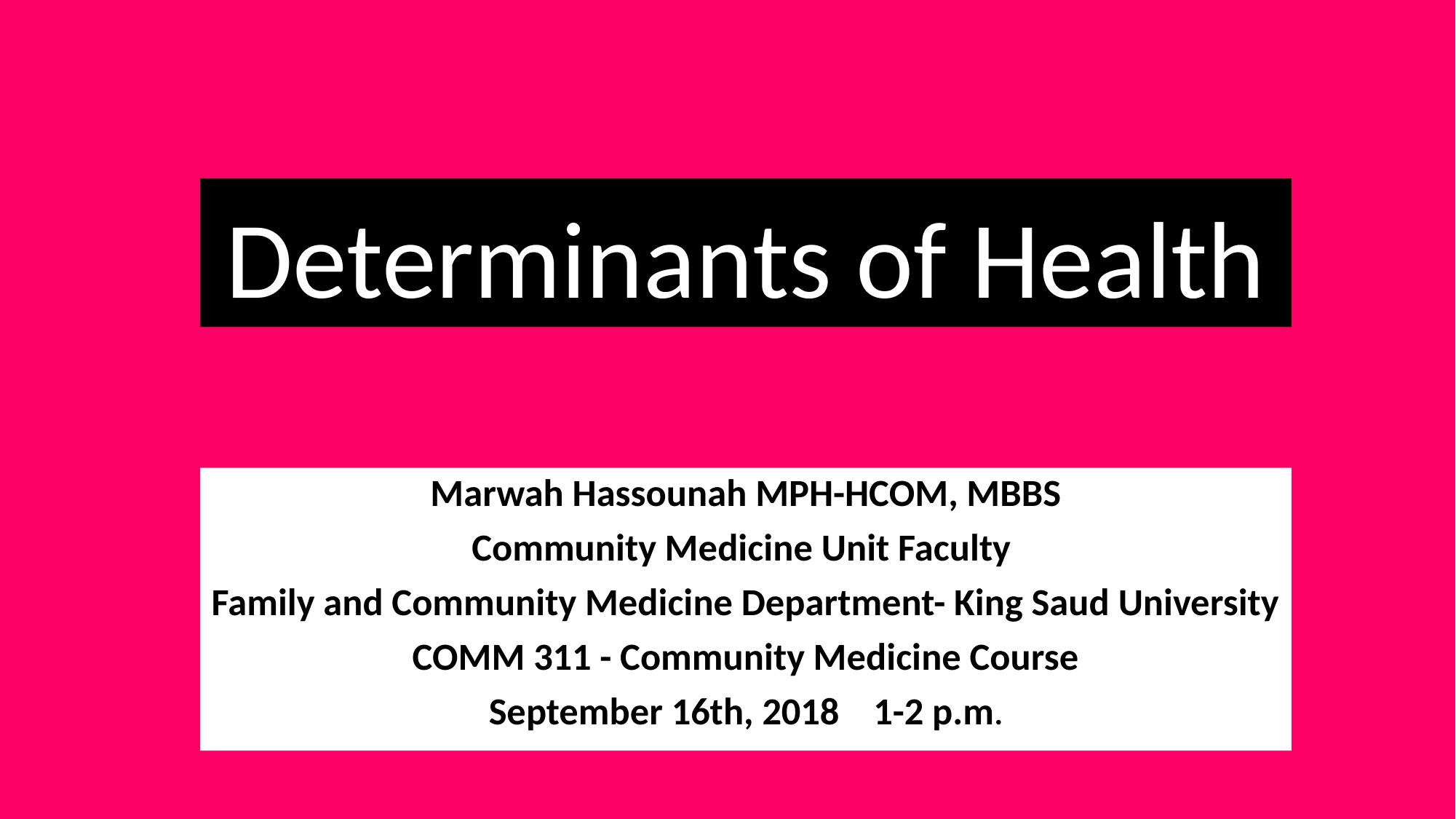

# Determinants of Health
Marwah Hassounah MPH-HCOM, MBBS
Community Medicine Unit Faculty
Family and Community Medicine Department- King Saud University
COMM 311 - Community Medicine Course
September 16th, 2018    1-2 p.m.